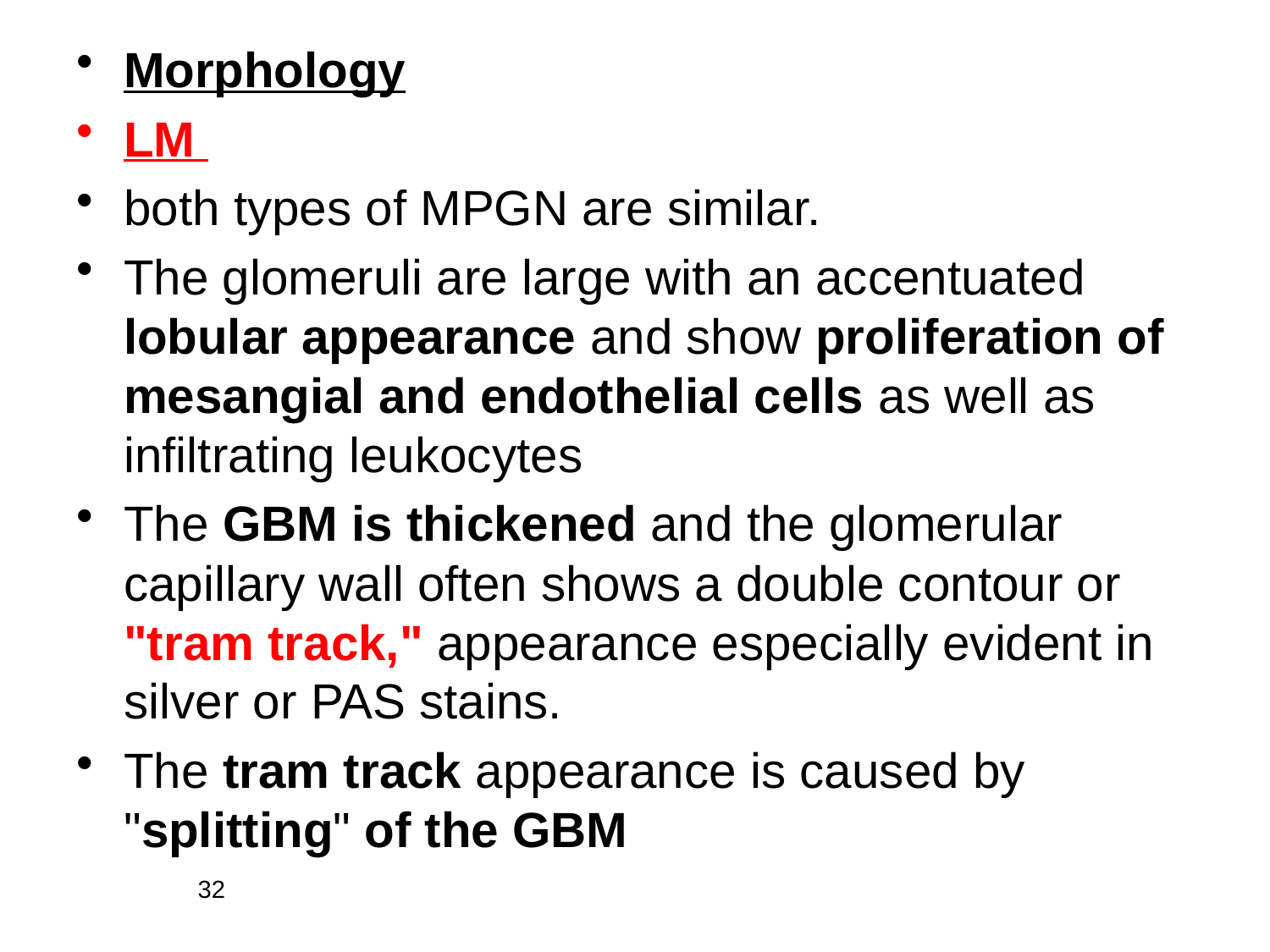

Morphology
LM
both types of MPGN are similar.
The glomeruli are large with an accentuated lobular appearance and show proliferation of mesangial and endothelial cells as well as infiltrating leukocytes
The GBM is thickened and the glomerular capillary wall often shows a double contour or "tram track," appearance especially evident in silver or PAS stains.
The tram track appearance is caused by "splitting" of the GBM
32